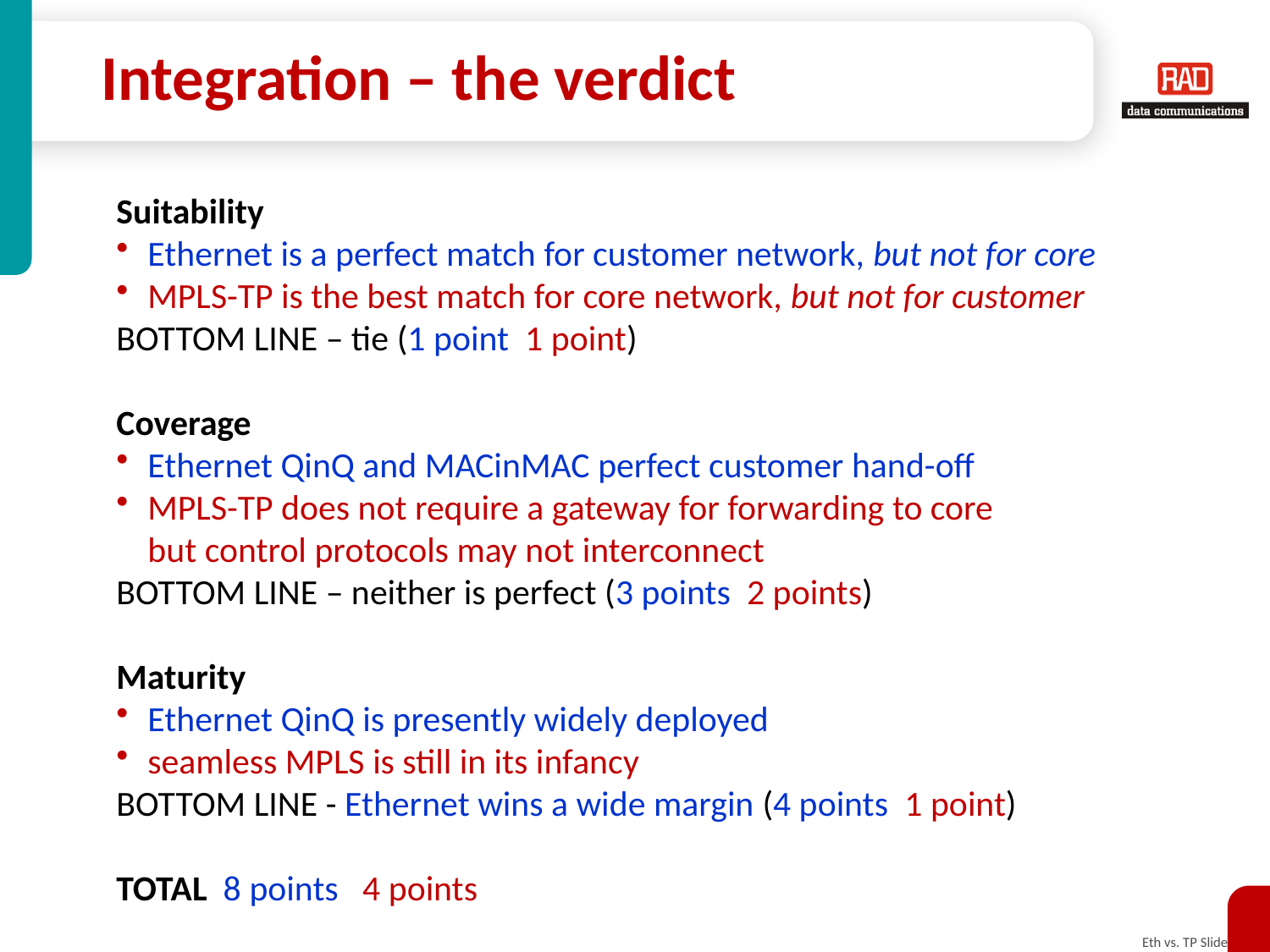

# Integration – the verdict
Suitability
Ethernet is a perfect match for customer network, but not for core
MPLS-TP is the best match for core network, but not for customer
BOTTOM LINE – tie (1 point  1 point)

Coverage
Ethernet QinQ and MACinMAC perfect customer hand-off
MPLS-TP does not require a gateway for forwarding to core
	but control protocols may not interconnect
BOTTOM LINE – neither is perfect (3 points  2 points)

Maturity
Ethernet QinQ is presently widely deployed
seamless MPLS is still in its infancy
BOTTOM LINE - Ethernet wins a wide margin (4 points  1 point)

TOTAL  8 points   4 points